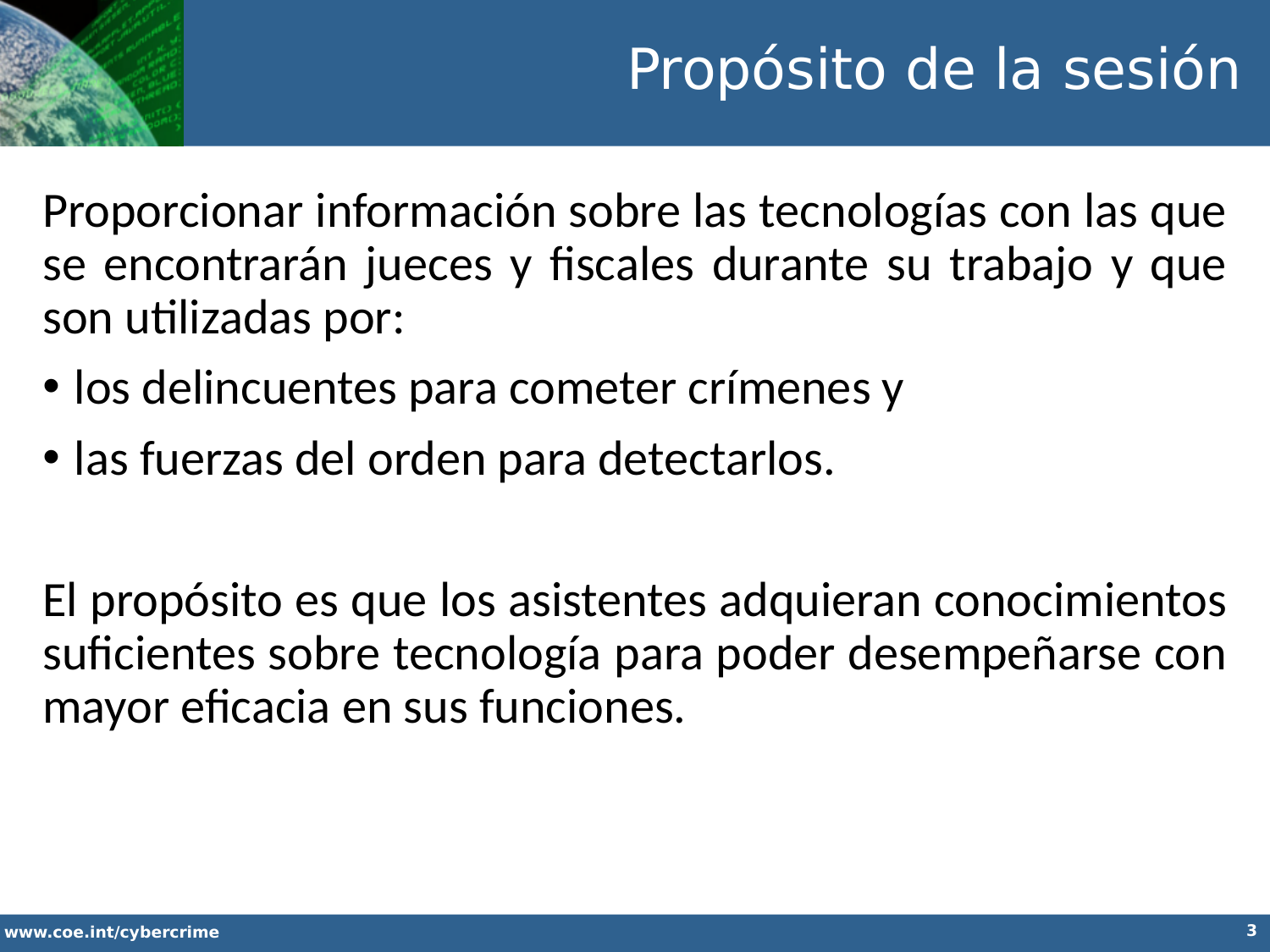

Propósito de la sesión
Proporcionar información sobre las tecnologías con las que se encontrarán jueces y fiscales durante su trabajo y que son utilizadas por:
los delincuentes para cometer crímenes y
las fuerzas del orden para detectarlos.

El propósito es que los asistentes adquieran conocimientos suficientes sobre tecnología para poder desempeñarse con mayor eficacia en sus funciones.